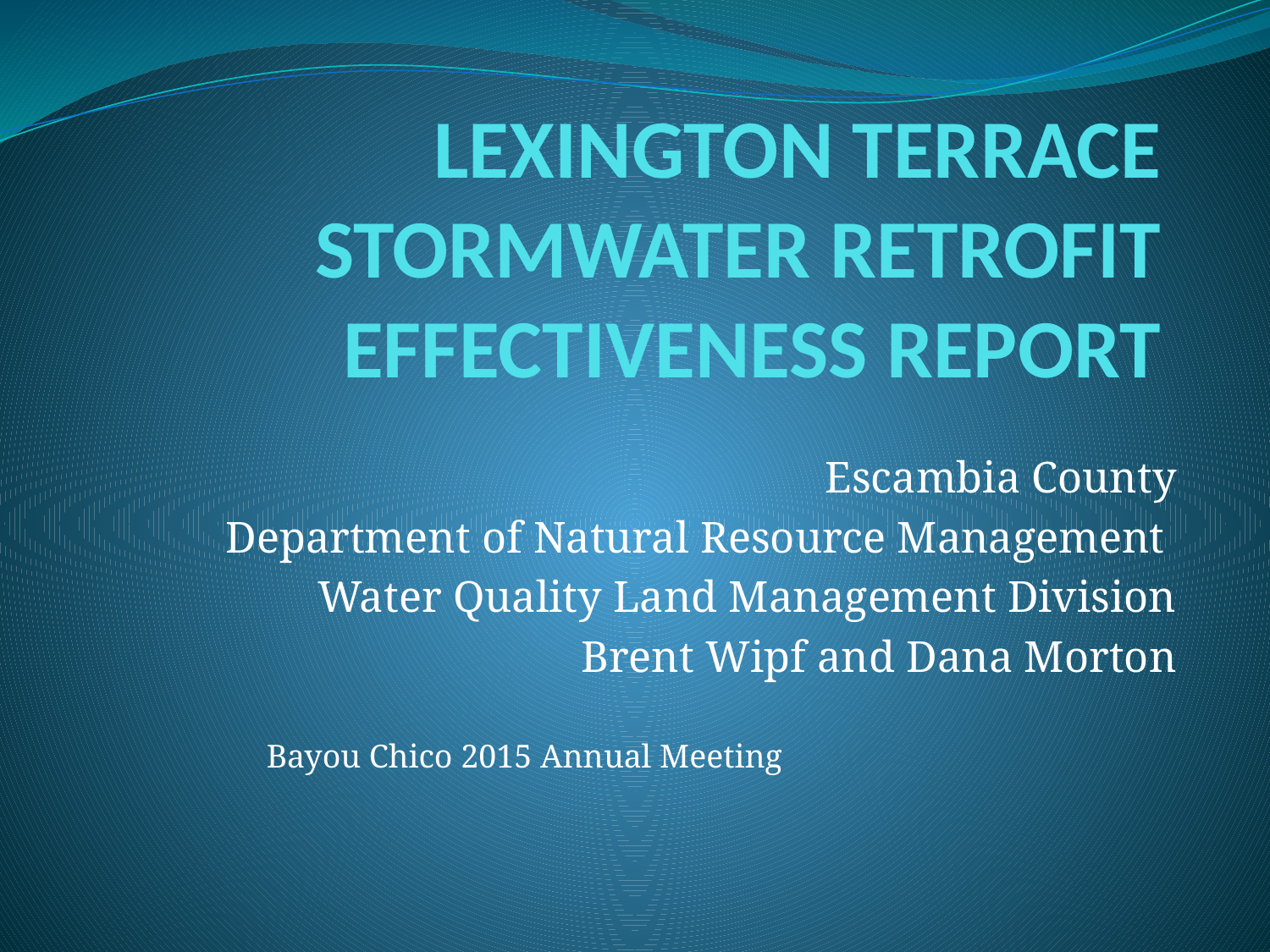

# LEXINGTON TERRACE STORMWATER RETROFIT EFFECTIVENESS REPORT
Escambia County
Department of Natural Resource Management
Water Quality Land Management Division
Brent Wipf and Dana Morton
Bayou Chico 2015 Annual Meeting